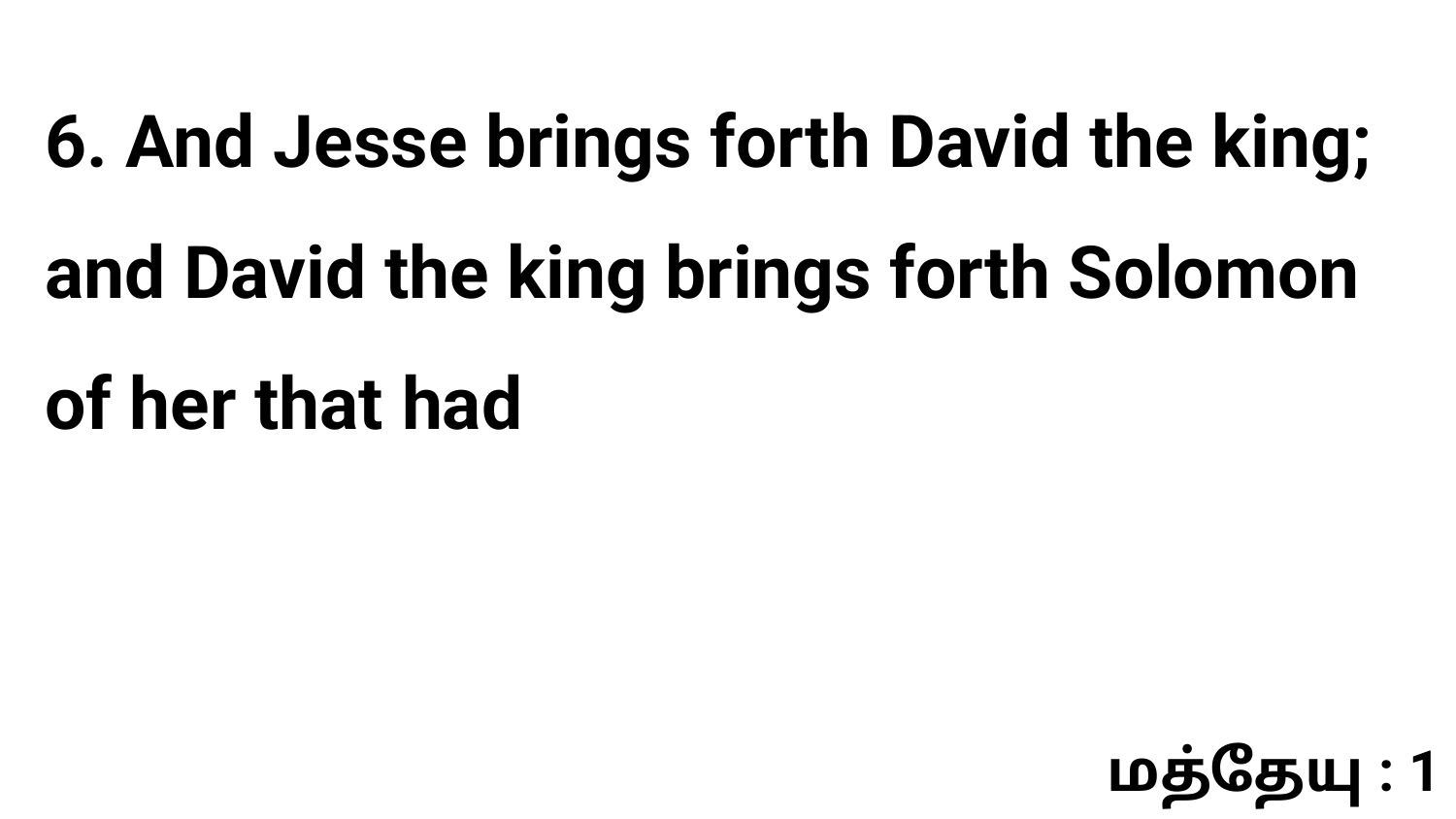

6. And Jesse brings forth David the king; and David the king brings forth Solomon of her that had
மத்தேயு : 1